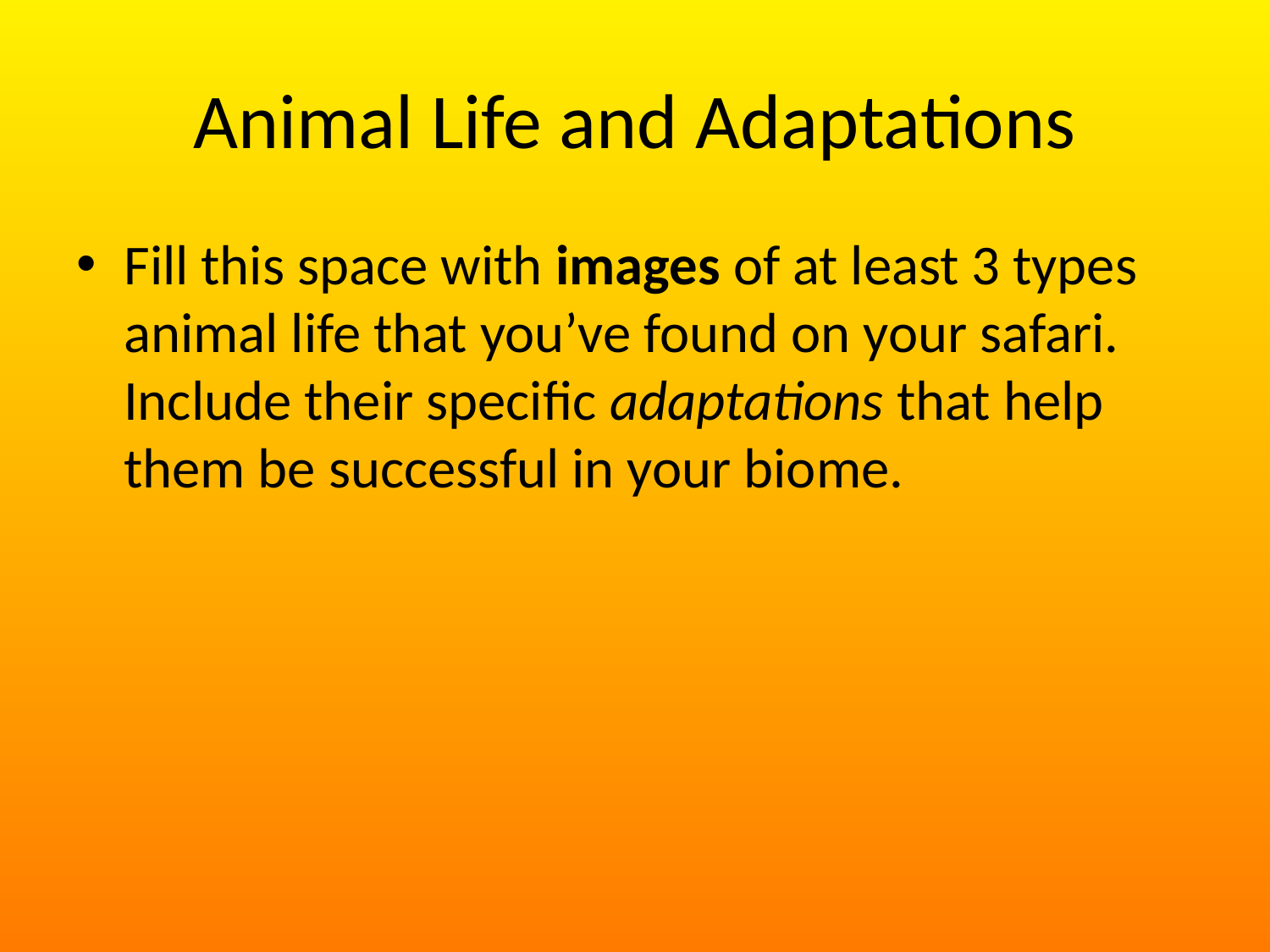

# Animal Life and Adaptations
Fill this space with images of at least 3 types animal life that you’ve found on your safari.  Include their specific adaptations that help them be successful in your biome.